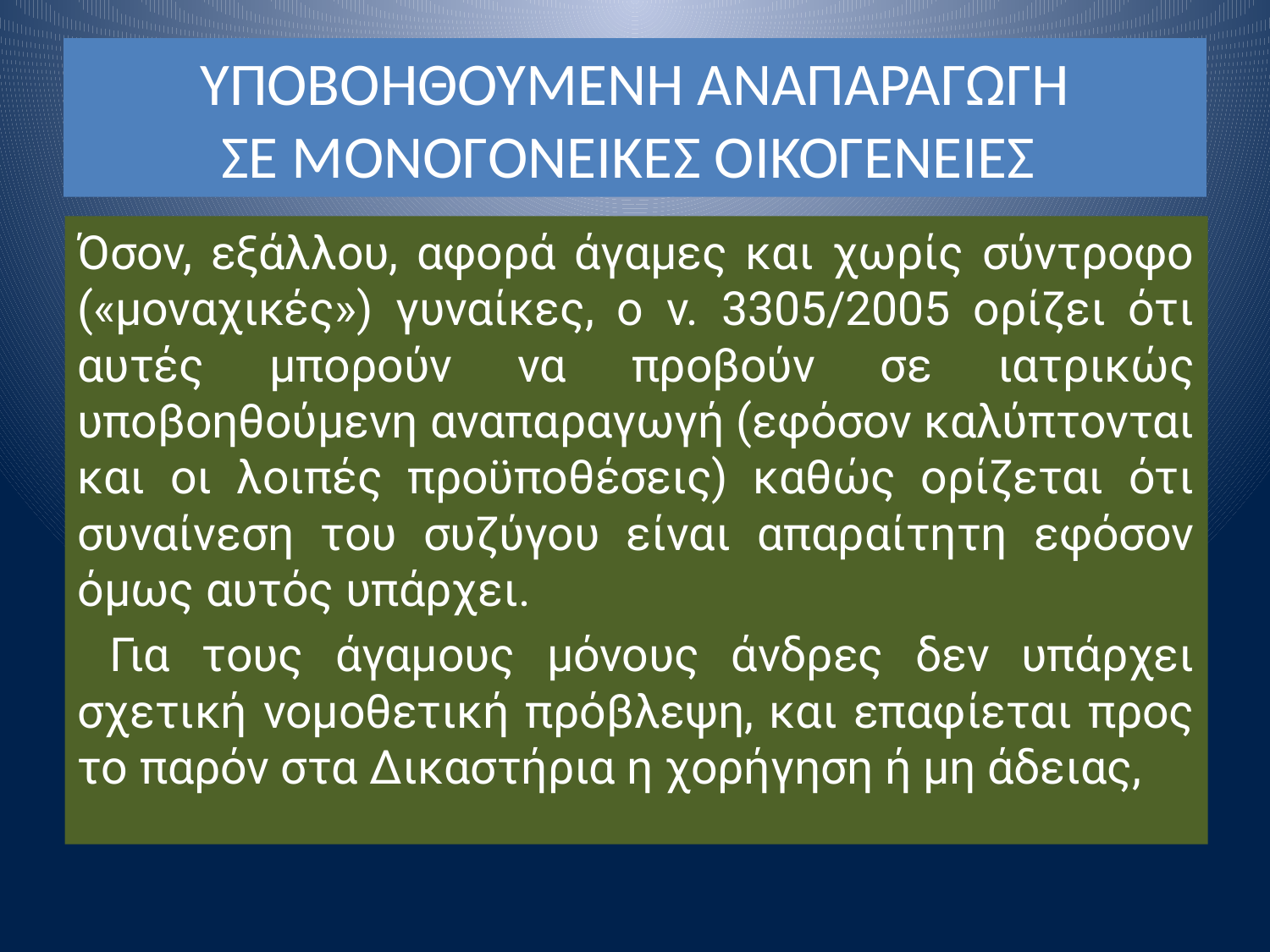

# ΥΠΟΒΟΗΘΟΥΜΕΝΗ ΑΝΑΠΑΡΑΓΩΓΗ ΣΕ ΜΟΝΟΓΟΝΕΙΚΕΣ ΟΙΚΟΓΕΝΕΙΕΣ
Όσον, εξάλλου, αφορά άγαμες και χωρίς σύντροφο («μοναχικές») γυναίκες, ο ν. 3305/2005 ορίζει ότι αυτές μπορούν να προβούν σε ιατρικώς υποβοηθούμενη αναπαραγωγή (εφόσον καλύπτονται και οι λοιπές προϋποθέσεις) καθώς ορίζεται ότι συναίνεση του συζύγου είναι απαραίτητη εφόσον όμως αυτός υπάρχει.
 Για τους άγαμους μόνους άνδρες δεν υπάρχει σχετική νομοθετική πρόβλεψη, και επαφίεται προς το παρόν στα Δικαστήρια η χορήγηση ή μη άδειας,